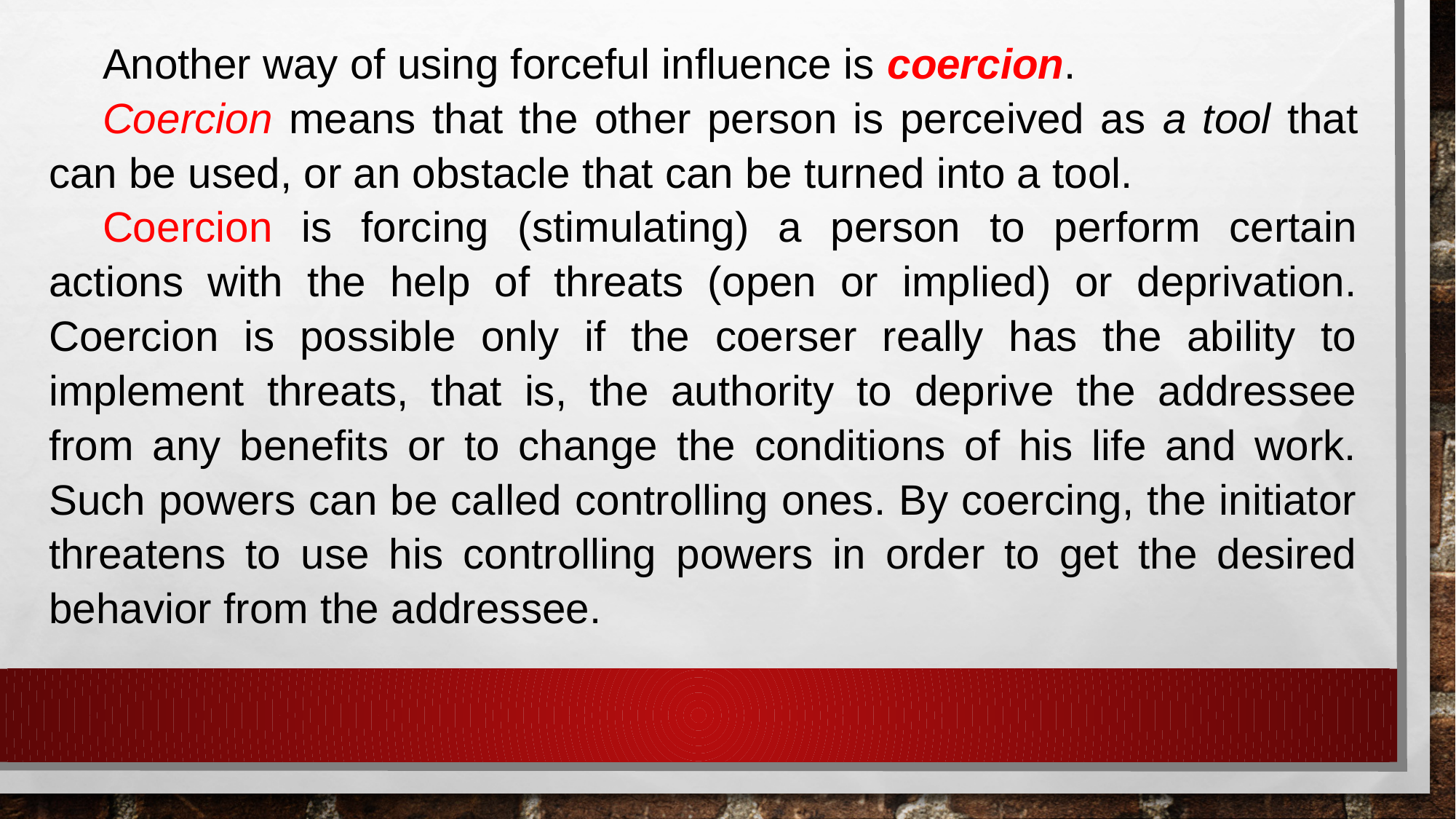

Another way of using forceful influence is coercion.
Coercion means that the other person is perceived as a tool that can be used, or an obstacle that can be turned into a tool.
Coercion is forcing (stimulating) a person to perform certain actions with the help of threats (open or implied) or deprivation. Coercion is possible only if the coerser really has the ability to implement threats, that is, the authority to deprive the addressee from any benefits or to change the conditions of his life and work. Such powers can be called controlling ones. By coercing, the initiator threatens to use his controlling powers in order to get the desired behavior from the addressee.